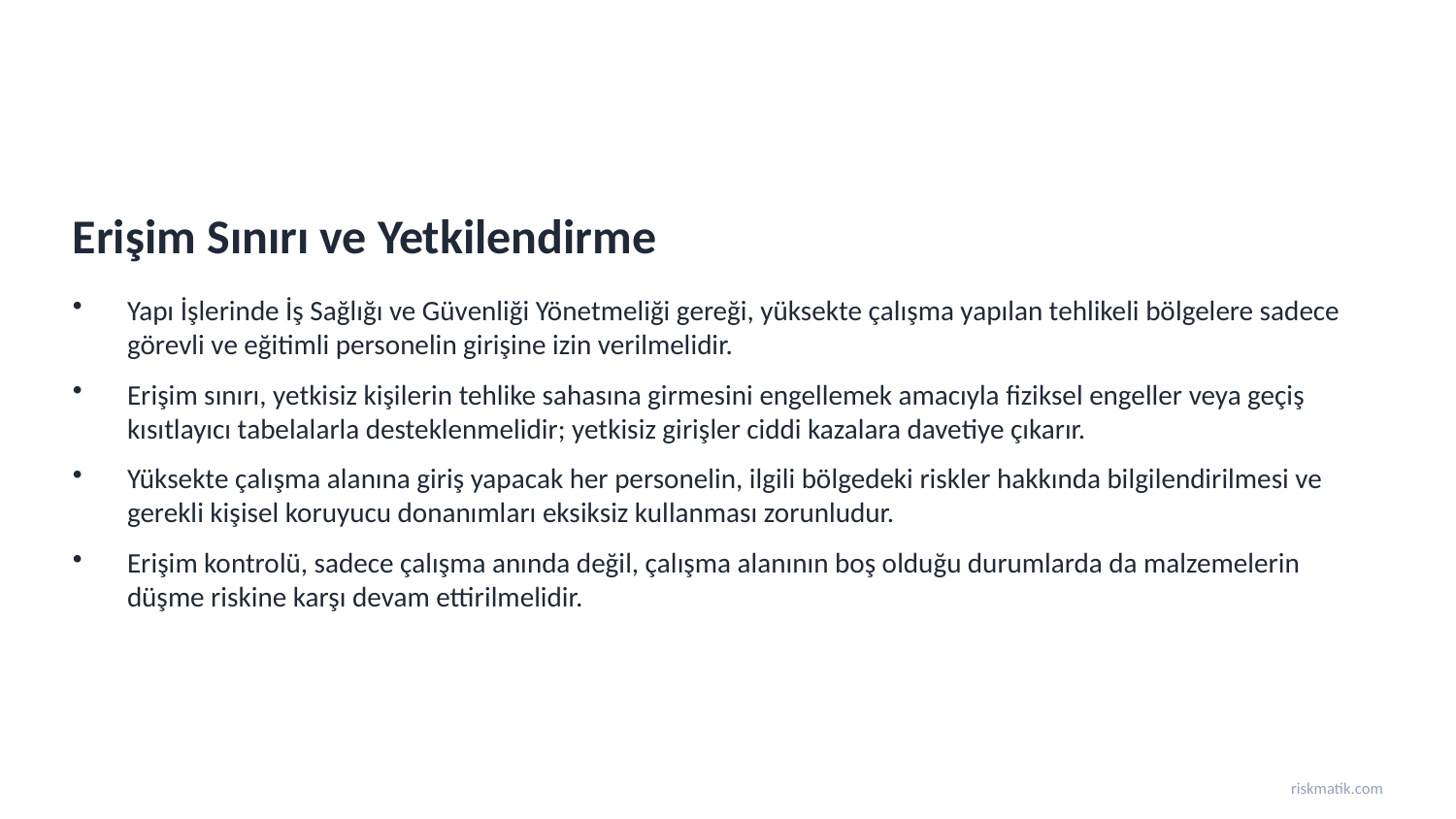

Erişim Sınırı ve Yetkilendirme
Yapı İşlerinde İş Sağlığı ve Güvenliği Yönetmeliği gereği, yüksekte çalışma yapılan tehlikeli bölgelere sadece görevli ve eğitimli personelin girişine izin verilmelidir.
Erişim sınırı, yetkisiz kişilerin tehlike sahasına girmesini engellemek amacıyla fiziksel engeller veya geçiş kısıtlayıcı tabelalarla desteklenmelidir; yetkisiz girişler ciddi kazalara davetiye çıkarır.
Yüksekte çalışma alanına giriş yapacak her personelin, ilgili bölgedeki riskler hakkında bilgilendirilmesi ve gerekli kişisel koruyucu donanımları eksiksiz kullanması zorunludur.
Erişim kontrolü, sadece çalışma anında değil, çalışma alanının boş olduğu durumlarda da malzemelerin düşme riskine karşı devam ettirilmelidir.
riskmatik.com